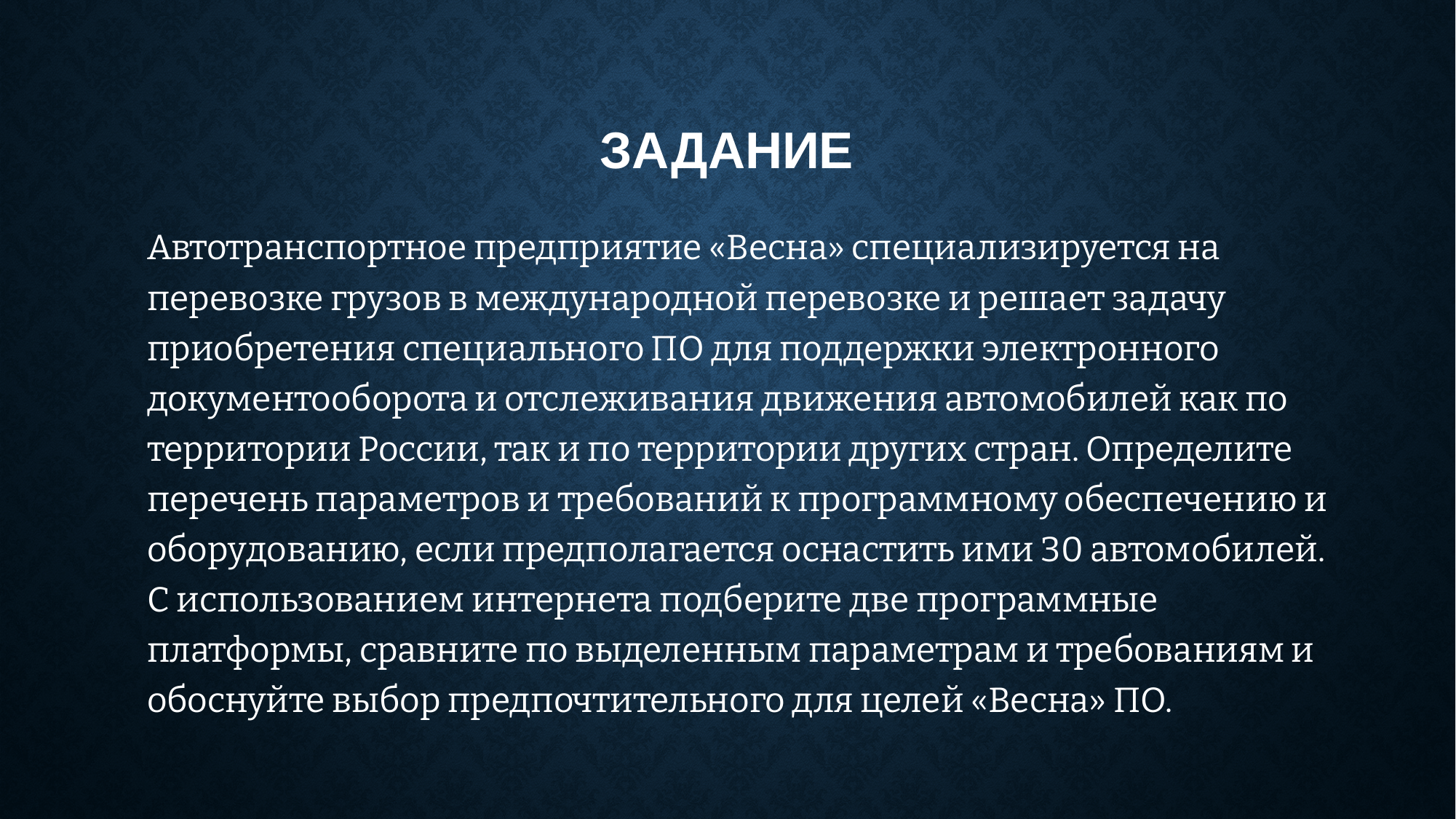

# задание
Автотранспортное предприятие «Весна» специализируется на перевозке грузов в международной перевозке и решает задачу приобретения специального ПО для поддержки электронного документооборота и отслеживания движения автомобилей как по территории России, так и по территории других стран. Определите перечень параметров и требований к программному обеспечению и оборудованию, если предполагается оснастить ими 30 автомобилей. С использованием интернета подберите две программные платформы, сравните по выделенным параметрам и требованиям и обоснуйте выбор предпочтительного для целей «Весна» ПО.